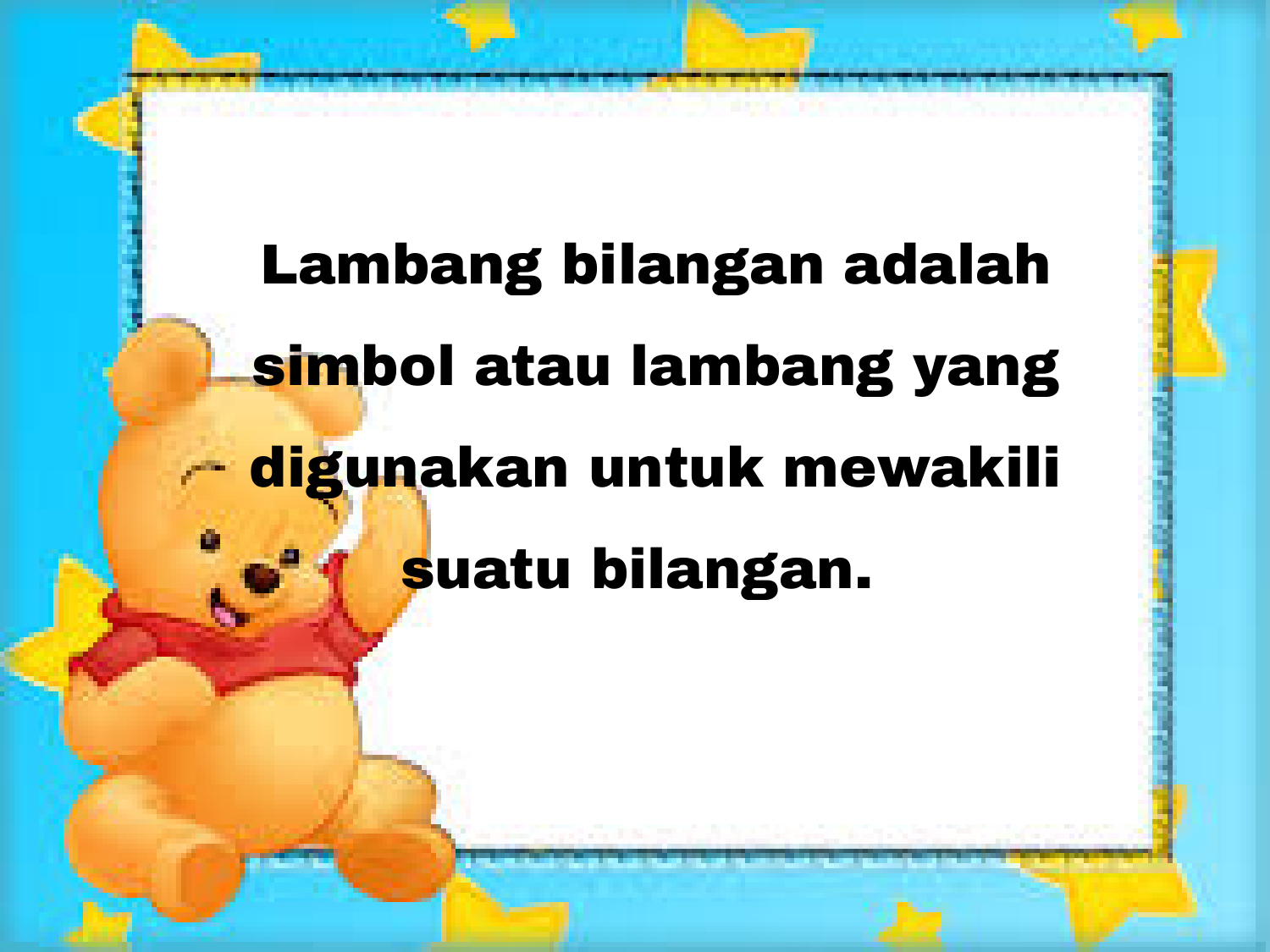

Lambang bilangan adalah simbol atau lambang yang digunakan untuk mewakili suatu bilangan.